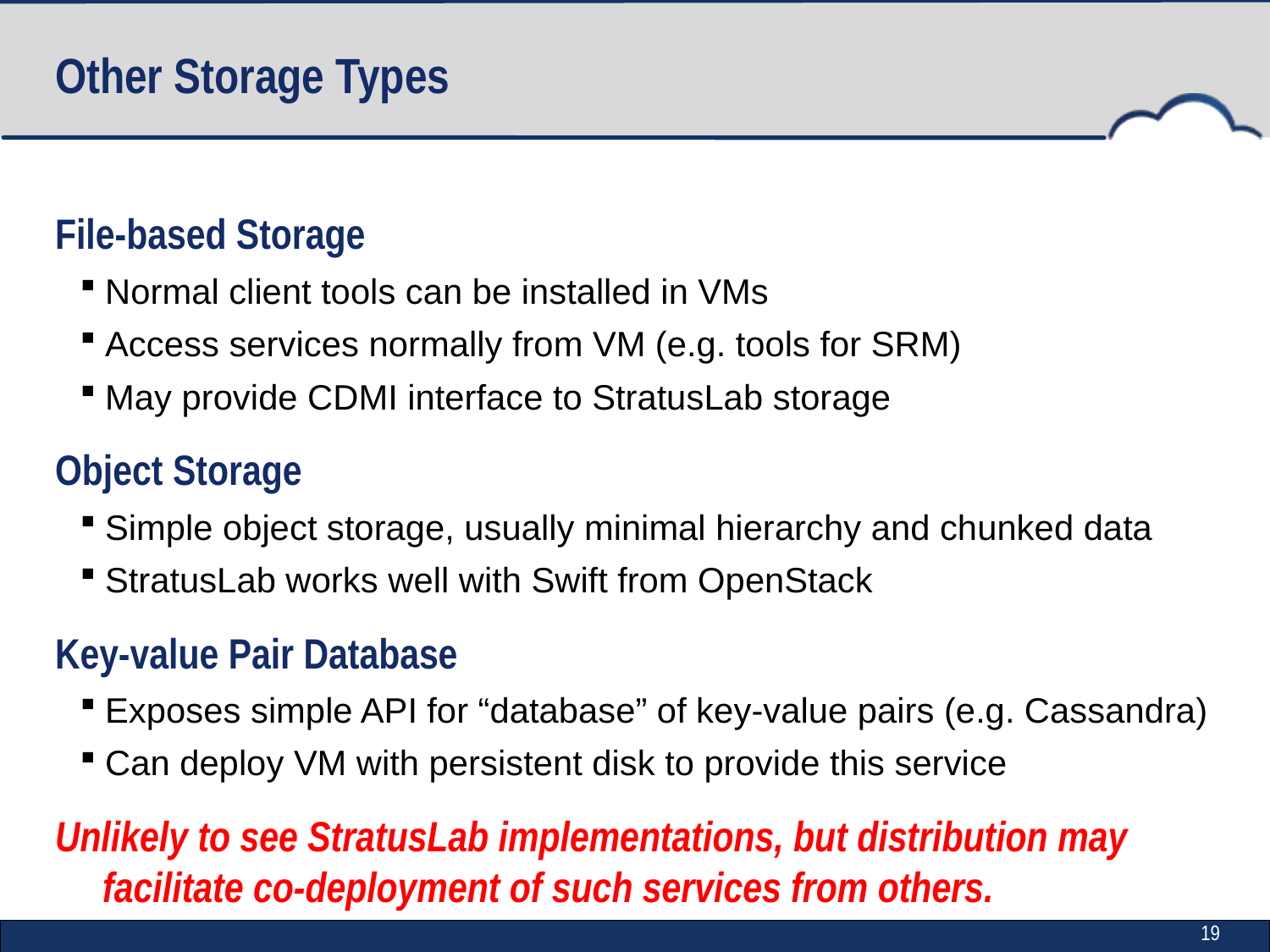

# Other Storage Types
File-based Storage
Normal client tools can be installed in VMs
Access services normally from VM (e.g. tools for SRM)
May provide CDMI interface to StratusLab storage
Object Storage
Simple object storage, usually minimal hierarchy and chunked data
StratusLab works well with Swift from OpenStack
Key-value Pair Database
Exposes simple API for “database” of key-value pairs (e.g. Cassandra)
Can deploy VM with persistent disk to provide this service
Unlikely to see StratusLab implementations, but distribution may facilitate co-deployment of such services from others.